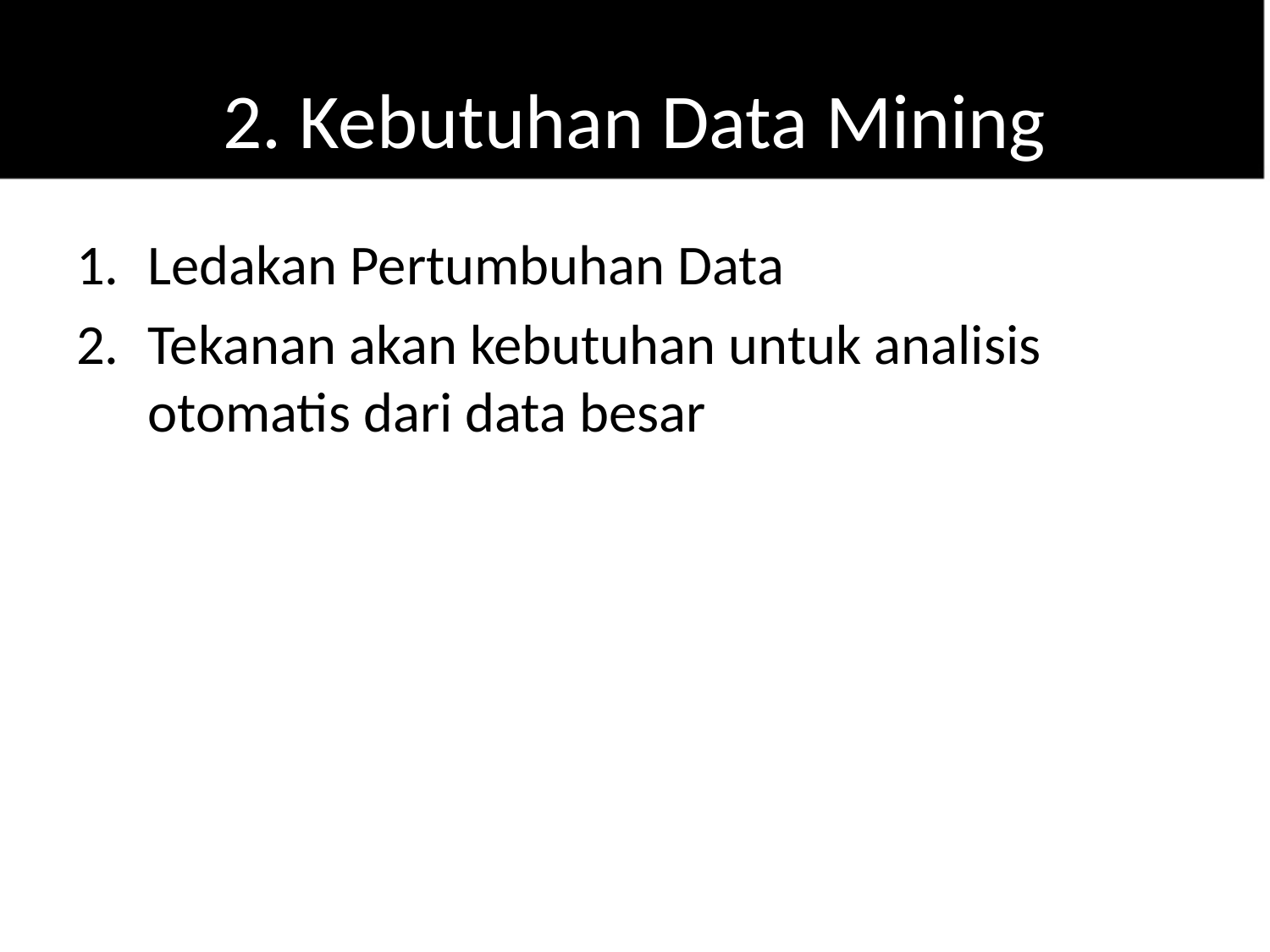

# 2. Kebutuhan Data Mining
Ledakan Pertumbuhan Data
Tekanan akan kebutuhan untuk analisis otomatis dari data besar